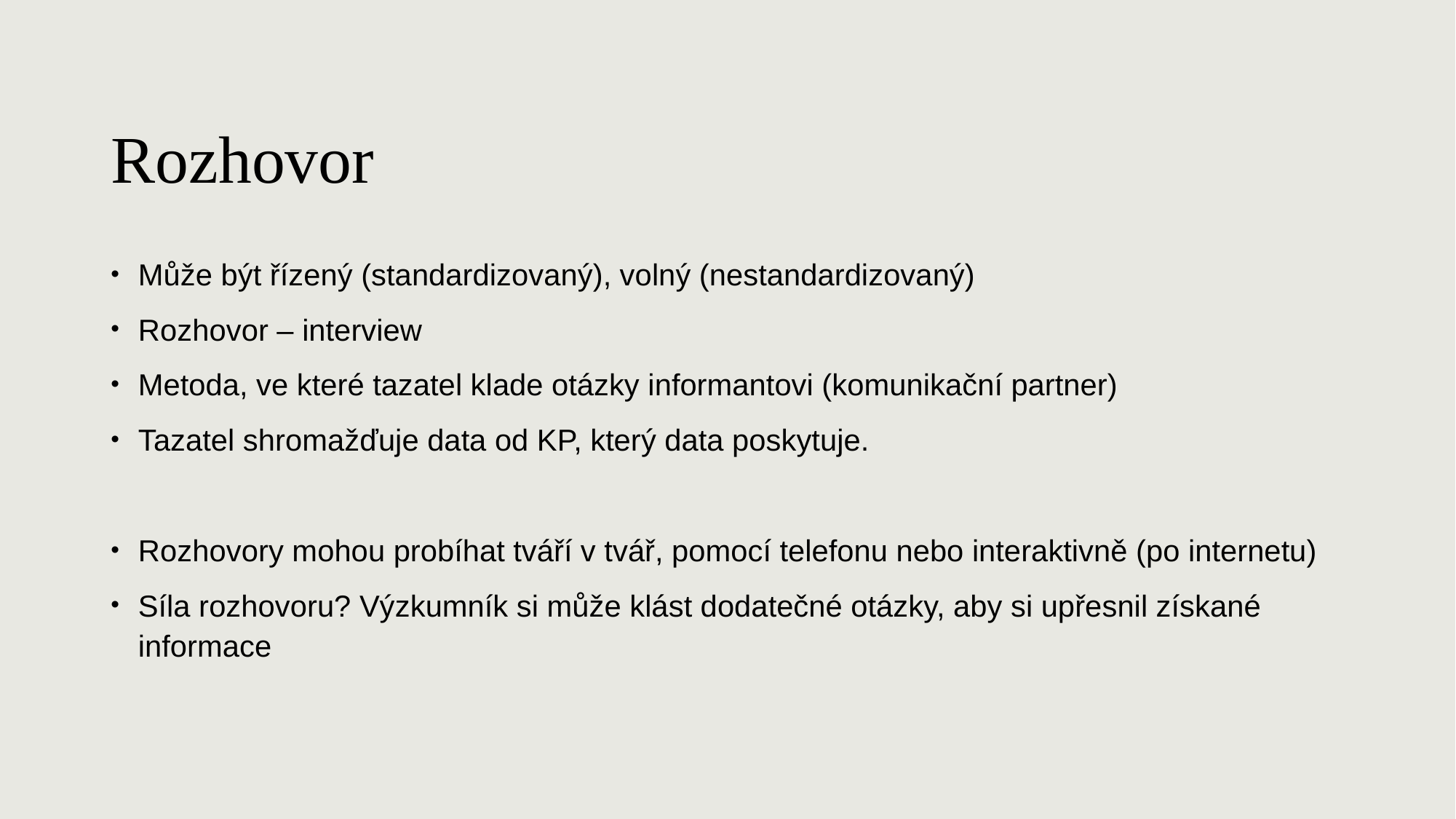

# Rozhovor
Může být řízený (standardizovaný), volný (nestandardizovaný)
Rozhovor – interview
Metoda, ve které tazatel klade otázky informantovi (komunikační partner)
Tazatel shromažďuje data od KP, který data poskytuje.

Rozhovory mohou probíhat tváří v tvář, pomocí telefonu nebo interaktivně (po internetu)
Síla rozhovoru? Výzkumník si může klást dodatečné otázky, aby si upřesnil získané informace